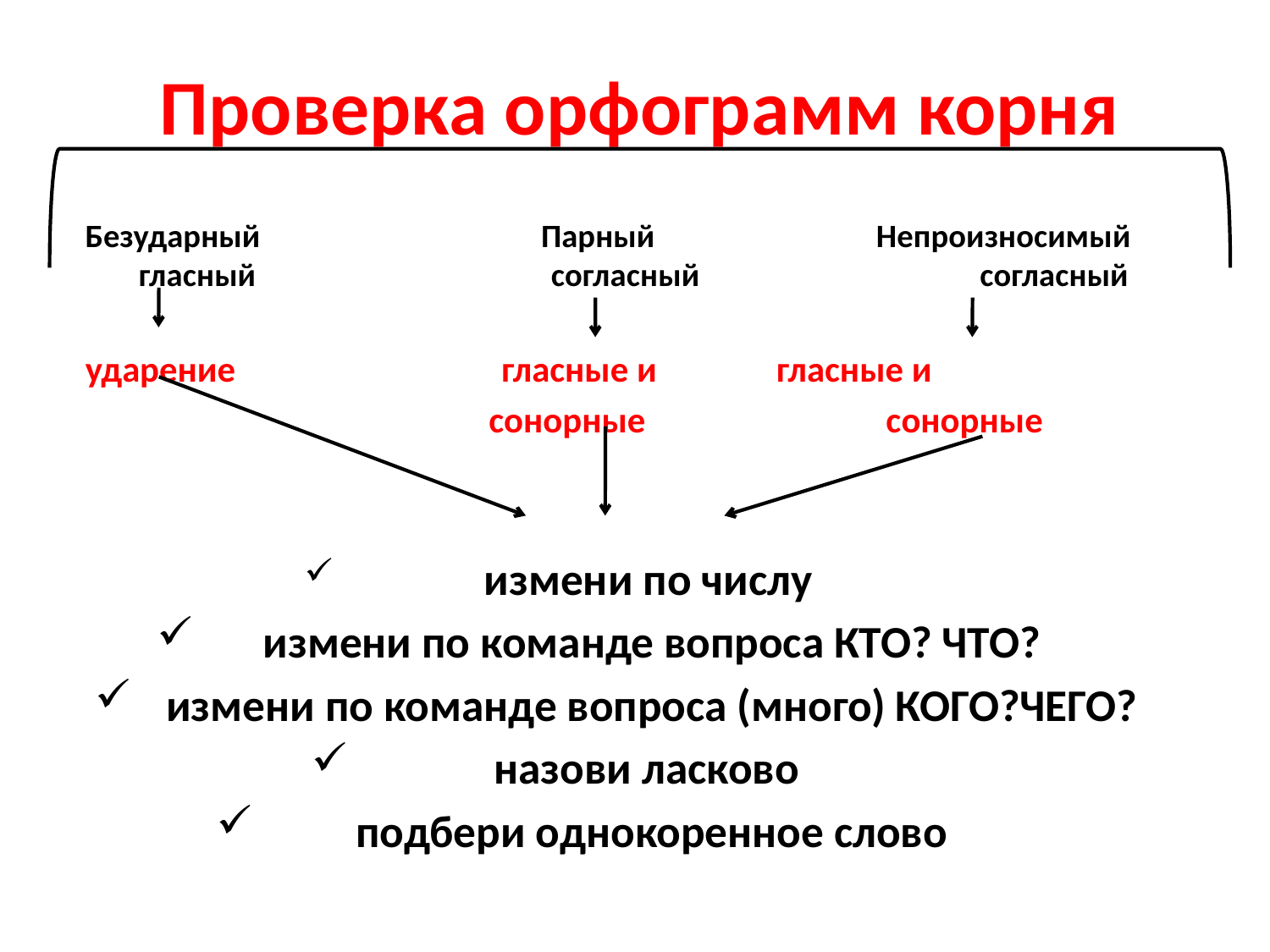

# Проверка орфограмм корня
Безударный                                      Парный                              Непроизносимый        гласный                                        согласный                                      согласный

    ударение	                         гласные и 	         гласные и
	                      сонорные	                     сонорные

 измени по числу
 измени по команде вопроса КТО? ЧТО?
 измени по команде вопроса (много) КОГО?ЧЕГО?
назови ласково
 подбери однокоренное слово